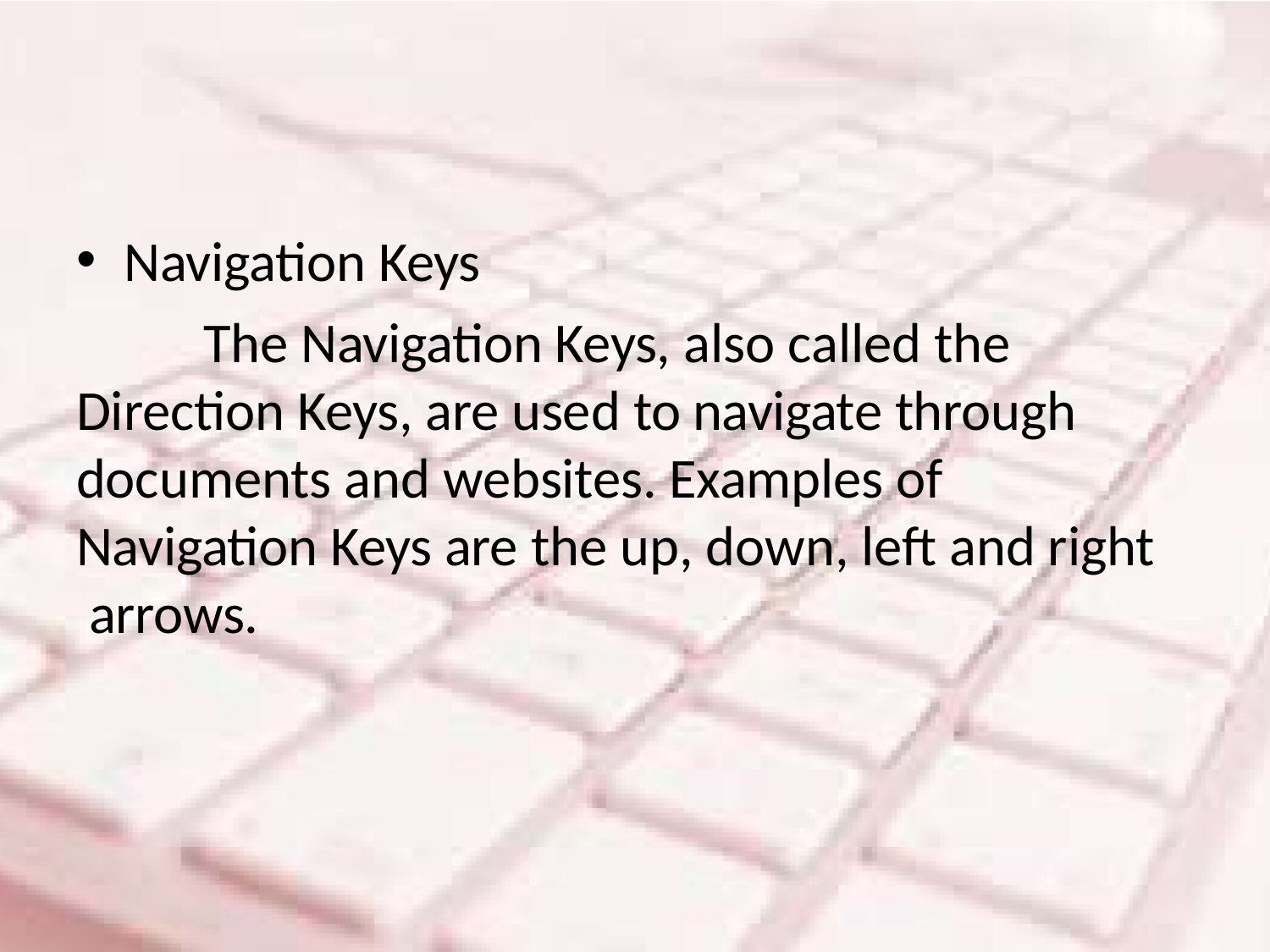

Navigation Keys
The Navigation Keys, also called the  Direction Keys, are used to navigate through  documents and websites. Examples of  Navigation Keys are the up, down, left and right  arrows.